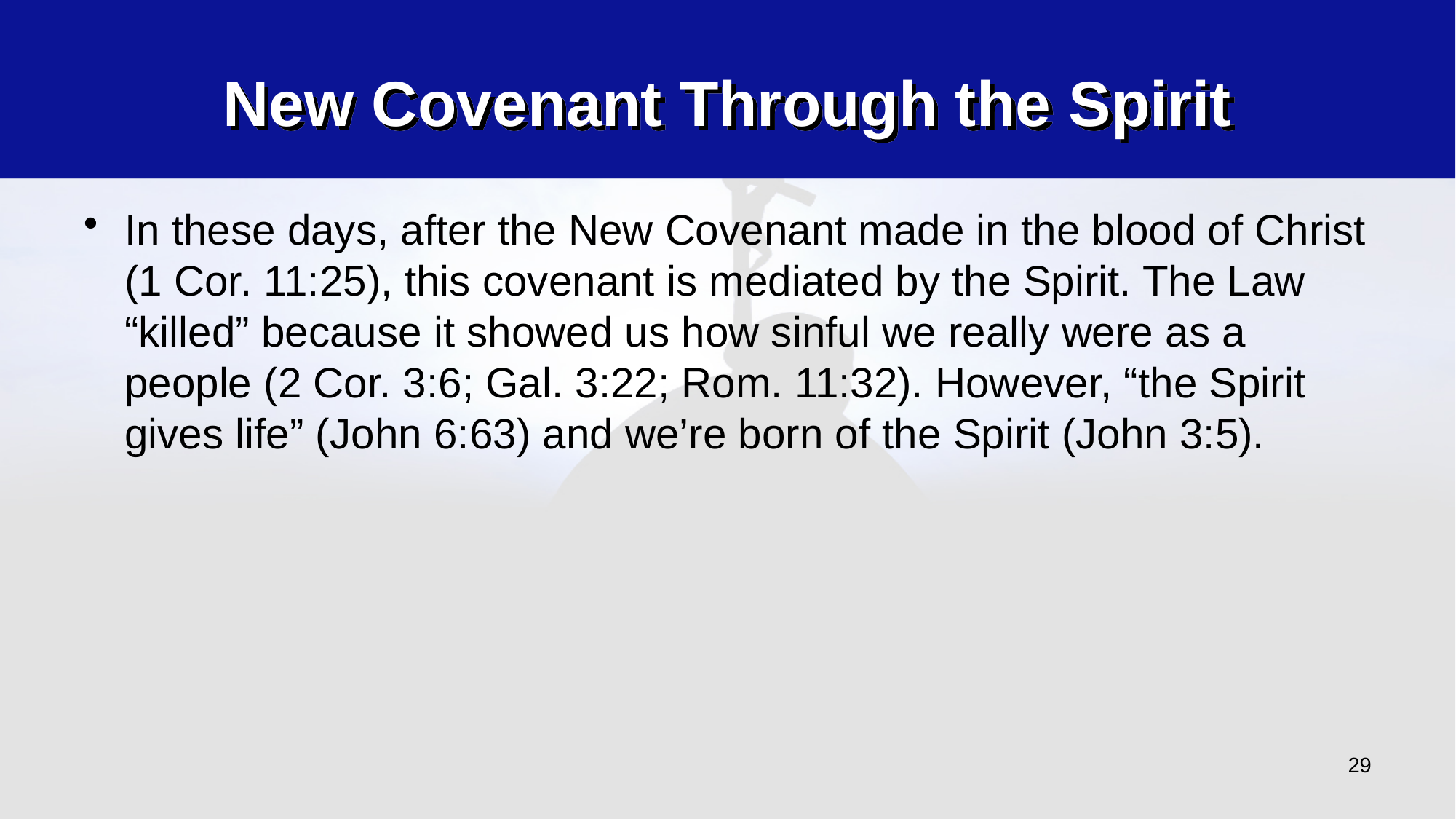

# New Covenant Through the Spirit
In these days, after the New Covenant made in the blood of Christ (1 Cor. 11:25), this covenant is mediated by the Spirit. The Law “killed” because it showed us how sinful we really were as a people (2 Cor. 3:6; Gal. 3:22; Rom. 11:32). However, “the Spirit gives life” (John 6:63) and we’re born of the Spirit (John 3:5).
29